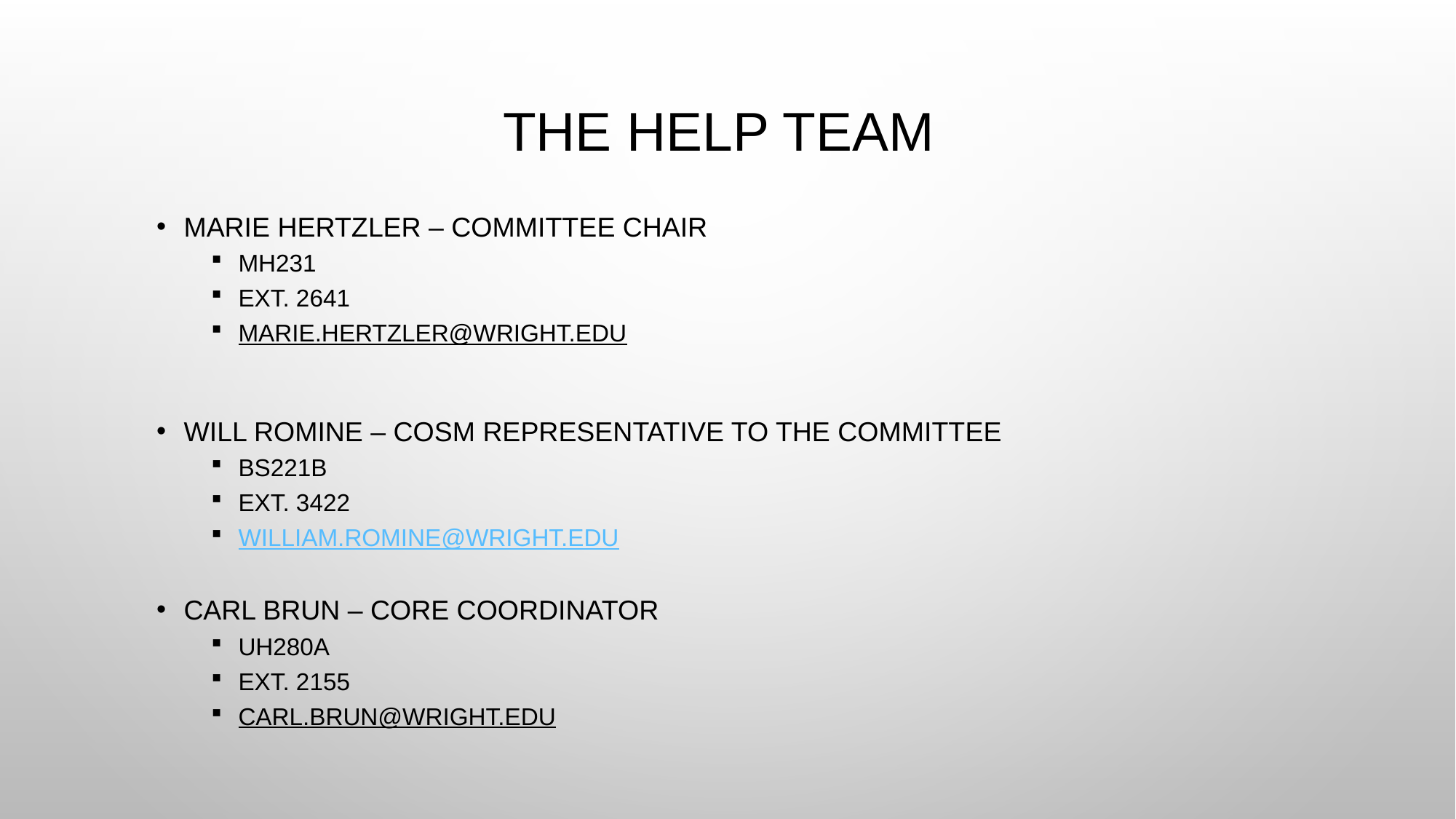

# The Help Team
Marie Hertzler – committee chair
MH231
Ext. 2641
Marie.Hertzler@wright.edu

Will Romine – COSM representative to the committee
BS221B
Ext. 3422
William.romine@wright.edu

Carl Brun – Core coordinator
UH280A
Ext. 2155
Carl.brun@wright.edu